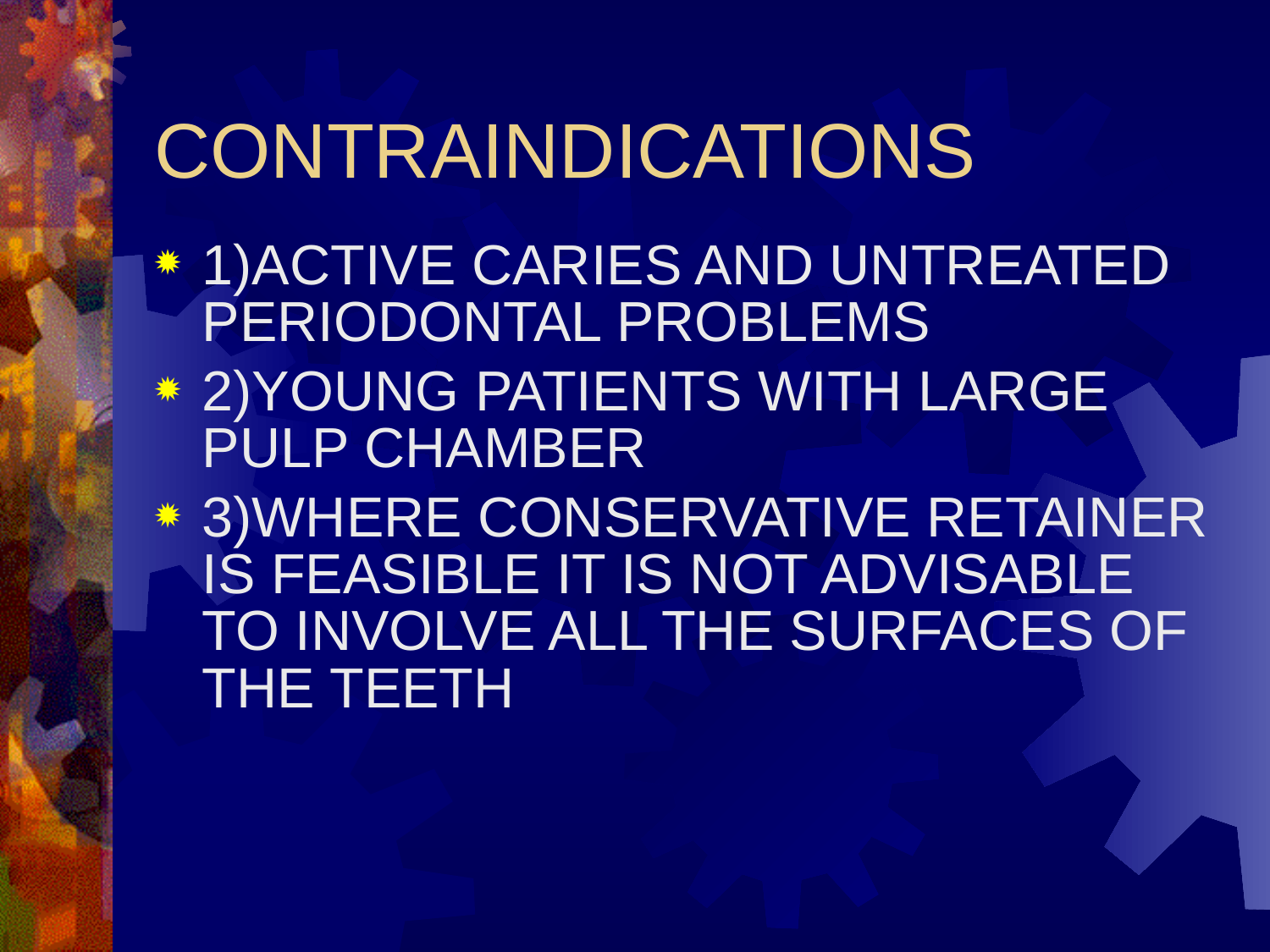

CONTRAINDICATIONS
1)ACTIVE CARIES AND UNTREATED PERIODONTAL PROBLEMS
2)YOUNG PATIENTS WITH LARGE PULP CHAMBER
3)WHERE CONSERVATIVE RETAINER IS FEASIBLE IT IS NOT ADVISABLE TO INVOLVE ALL THE SURFACES OF THE TEETH